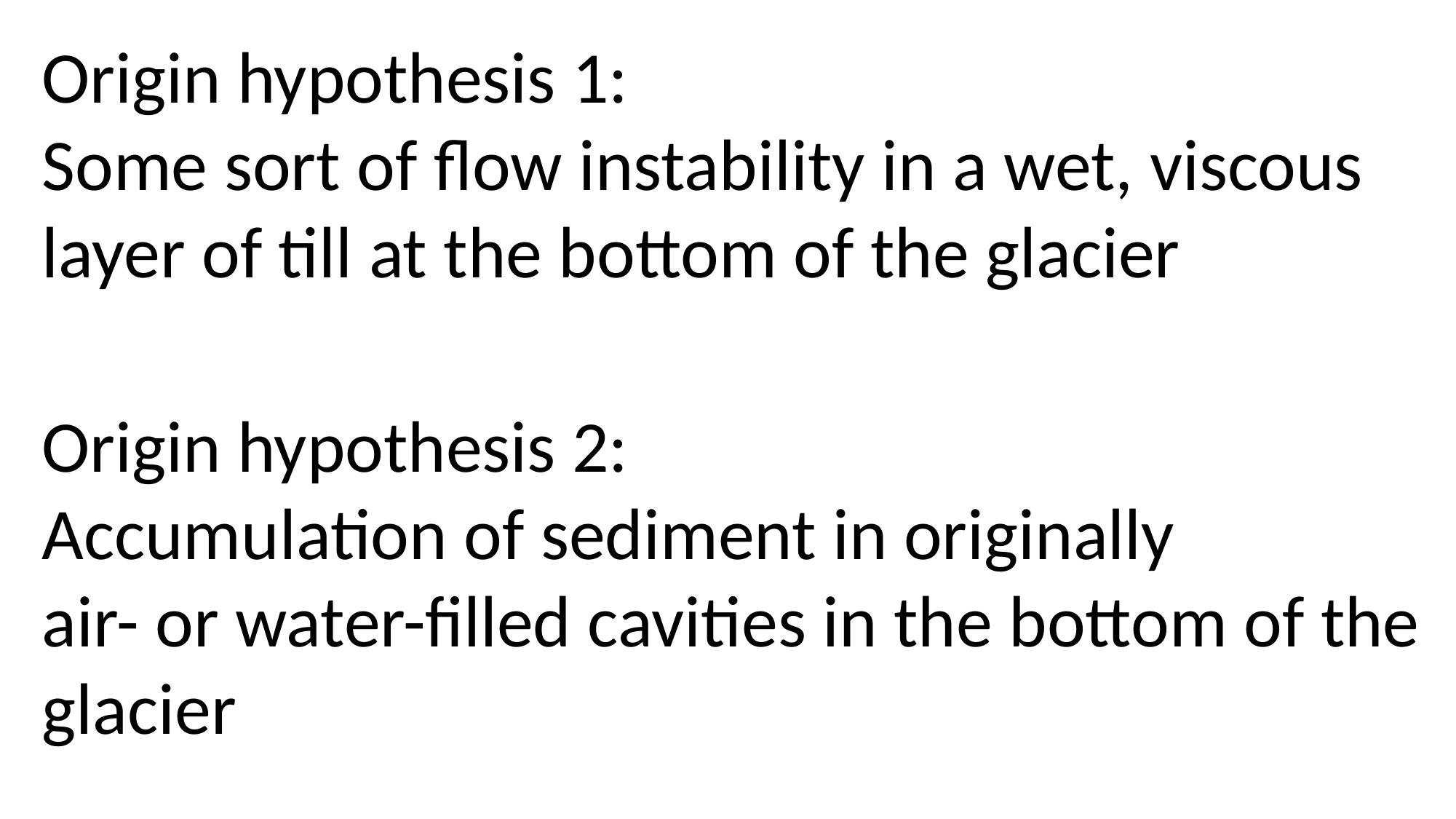

Origin hypothesis 1:
Some sort of flow instability in a wet, viscous layer of till at the bottom of the glacier
Origin hypothesis 2:
Accumulation of sediment in originally
air- or water-filled cavities in the bottom of the glacier